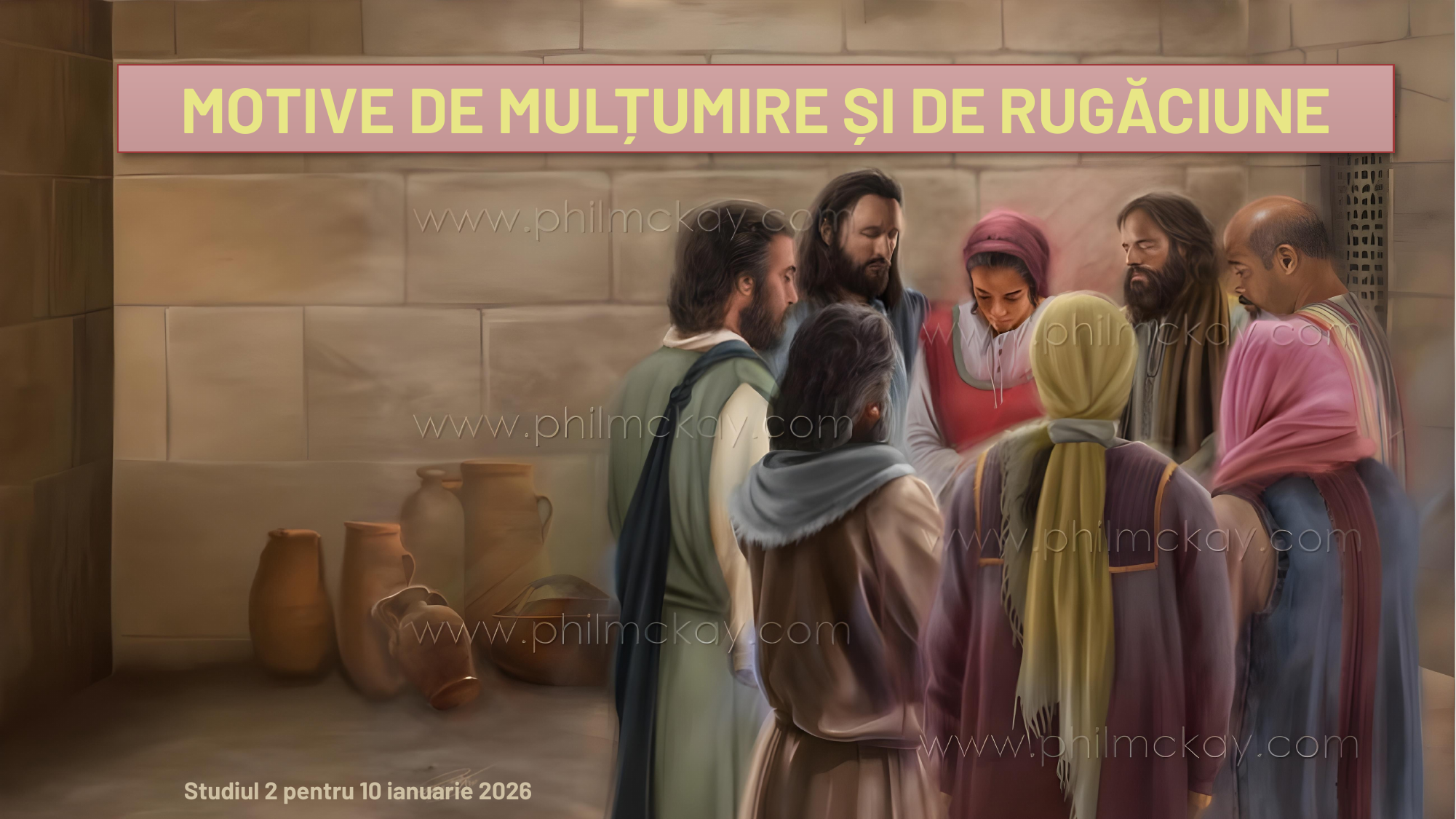

MOTIVE DE MULȚUMIRE ȘI DE RUGĂCIUNE
Studiul 2 pentru 10 ianuarie 2026